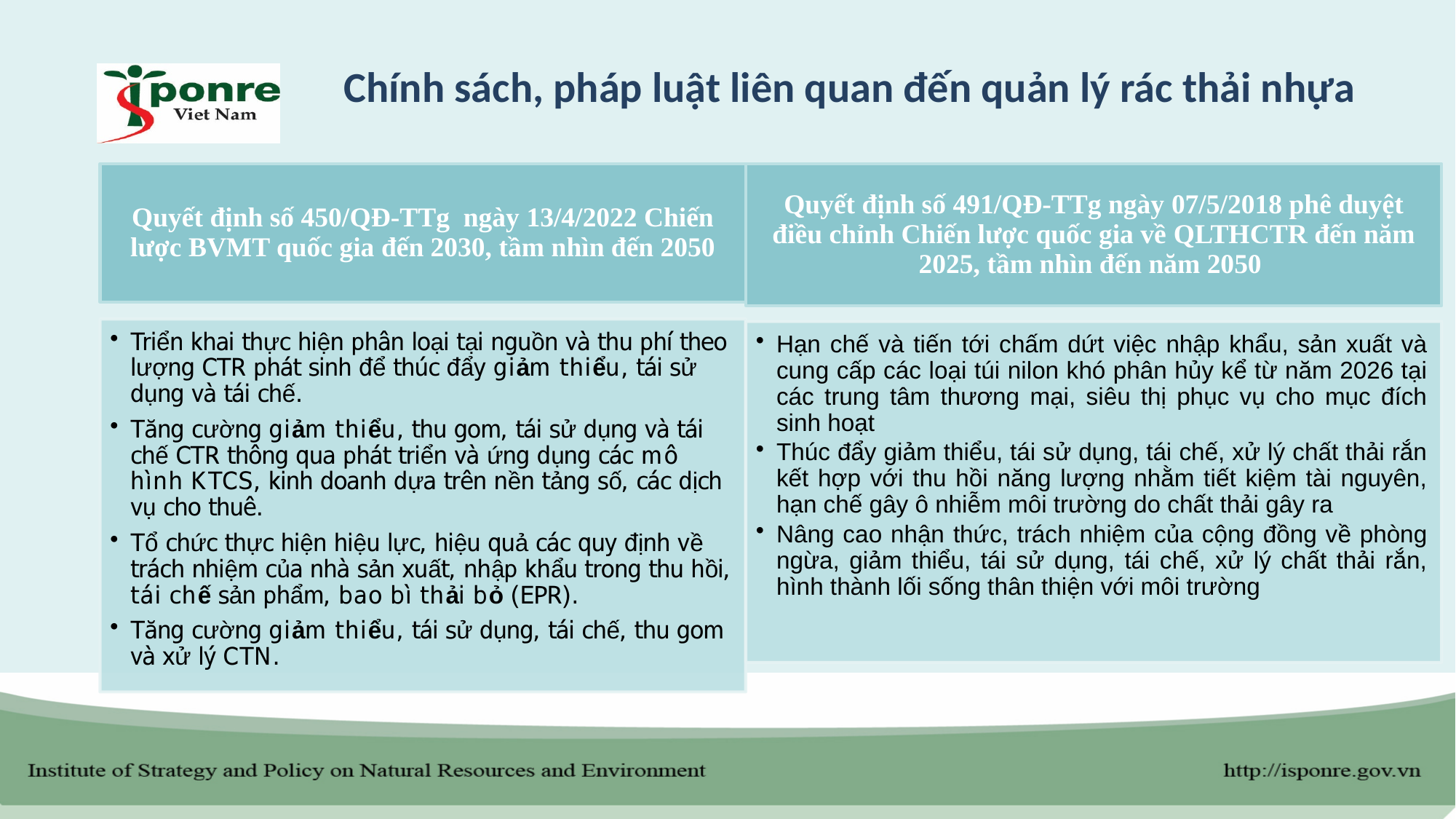

Chính sách, pháp luật liên quan đến quản lý rác thải nhựa
Quyết định số 491/QĐ-TTg ngày 07/5/2018 phê duyệt điều chỉnh Chiến lược quốc gia về QLTHCTR đến năm 2025, tầm nhìn đến năm 2050
Hạn chế và tiến tới chấm dứt việc nhập khẩu, sản xuất và cung cấp các loại túi nilon khó phân hủy kể từ năm 2026 tại các trung tâm thương mại, siêu thị phục vụ cho mục đích sinh hoạt
Thúc đẩy giảm thiểu, tái sử dụng, tái chế, xử lý chất thải rắn kết hợp với thu hồi năng lượng nhằm tiết kiệm tài nguyên, hạn chế gây ô nhiễm môi trường do chất thải gây ra
Nâng cao nhận thức, trách nhiệm của cộng đồng về phòng ngừa, giảm thiểu, tái sử dụng, tái chế, xử lý chất thải rắn, hình thành lối sống thân thiện với môi trường
Quyết định số 450/QĐ-TTg  ngày 13/4/2022 Chiến lược BVMT quốc gia đến 2030, tầm nhìn đến 2050
Triển khai thực hiện phân loại tại nguồn và thu phí theo lượng CTR phát sinh để thúc đẩy giảm thiểu, tái sử dụng và tái chế.
Tăng cường giảm thiểu, thu gom, tái sử dụng và tái chế CTR thông qua phát triển và ứng dụng các mô hình KTCS, kinh doanh dựa trên nền tảng số, các dịch vụ cho thuê.
Tổ chức thực hiện hiệu lực, hiệu quả các quy định về trách nhiệm của nhà sản xuất, nhập khẩu trong thu hồi, tái chế sản phẩm, bao bì thải bỏ (EPR).
Tăng cường giảm thiểu, tái sử dụng, tái chế, thu gom và xử lý CTN.